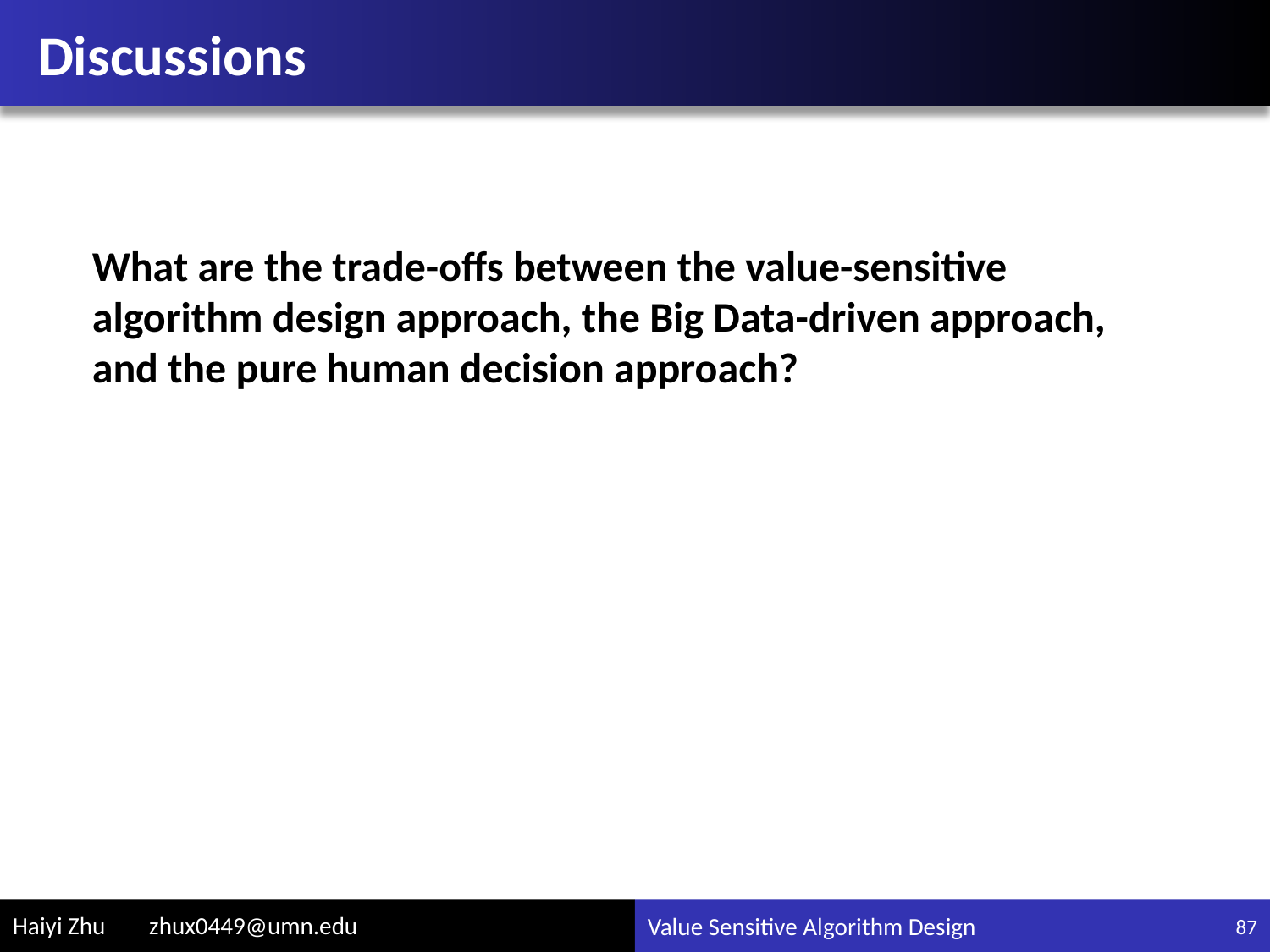

# Discussions
What are the trade-offs between the value-sensitive algorithm design approach, the Big Data-driven approach, and the pure human decision approach?
87